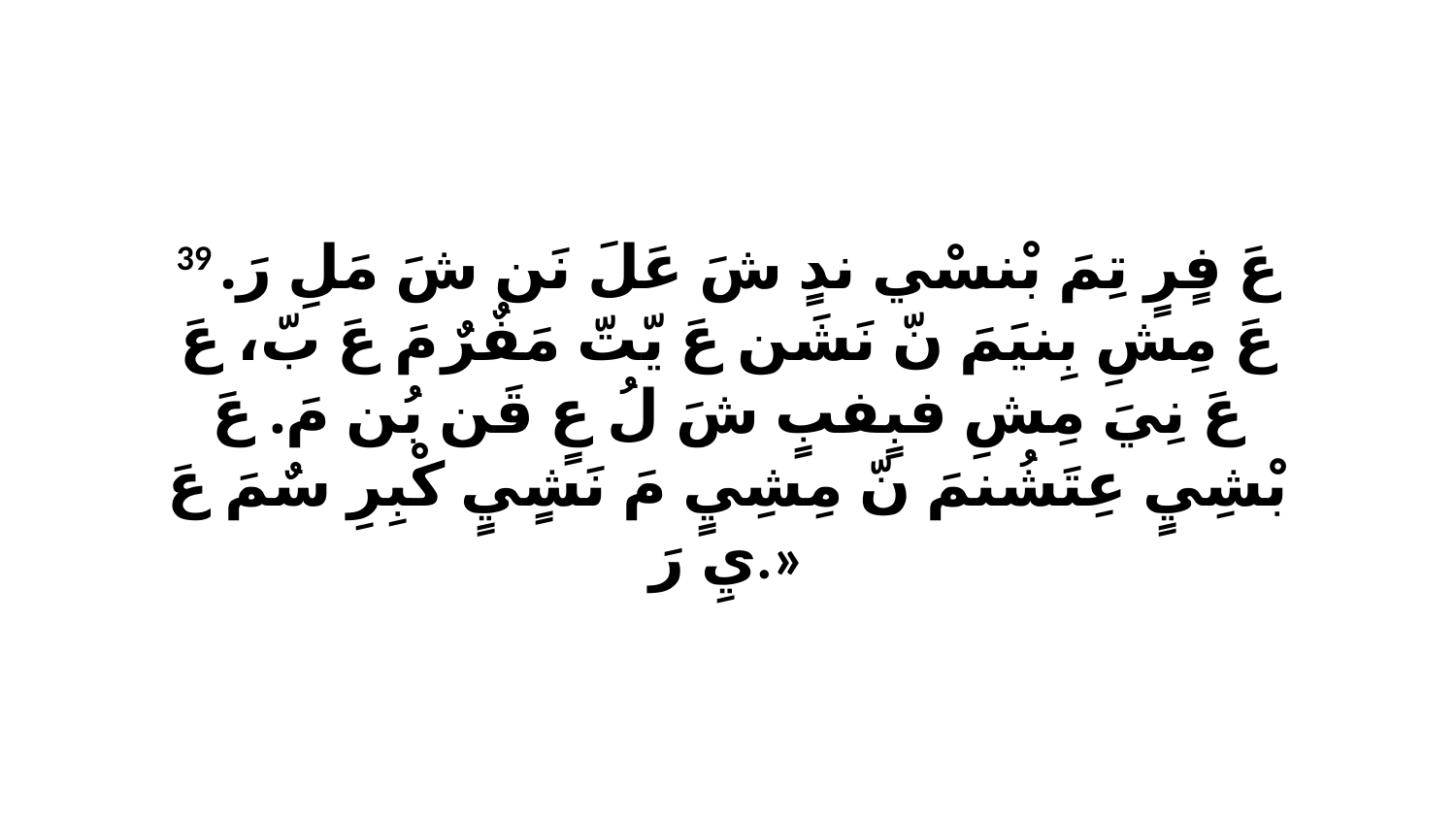

39 عَ فٍرٍ تِمَ بْنسْي ندٍ شَ عَلَ نَن شَ مَلِ رَ. عَ مِشِ بِنيَمَ نّ نَشَن عَ يّتّ مَفٌرٌ مَ عَ بّ، عَ عَ نِيَ مِشِ فبٍفبٍ شَ لُ عٍ قَن بُن مَ. عَ بْشِيٍ عِتَشُنمَ نّ مِشِيٍ مَ نَشٍيٍ كْبِرِ سٌمَ عَ يِ رَ.»